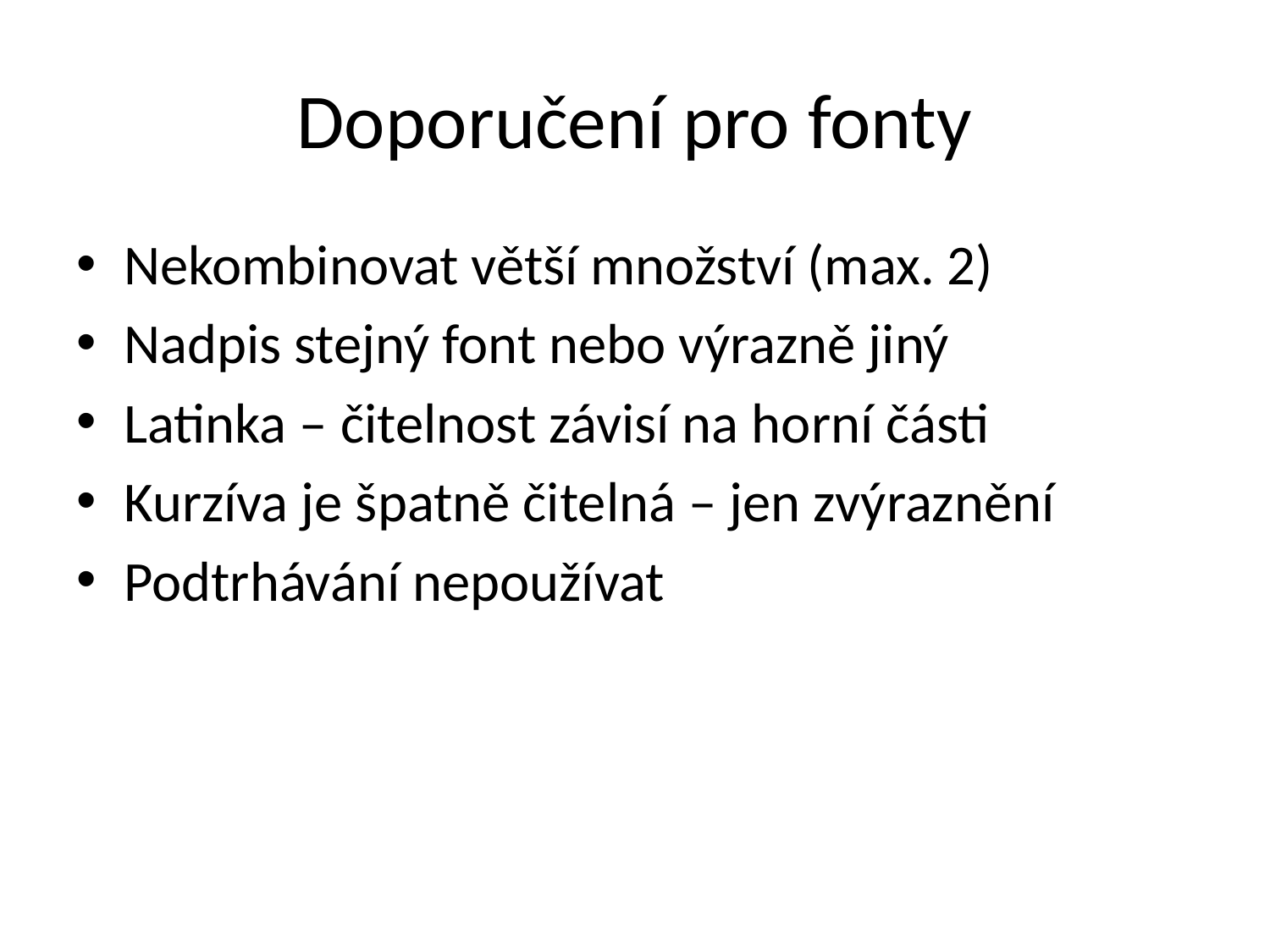

# Doporučení pro fonty
Nekombinovat větší množství (max. 2)
Nadpis stejný font nebo výrazně jiný
Latinka – čitelnost závisí na horní části
Kurzíva je špatně čitelná – jen zvýraznění
Podtrhávání nepoužívat